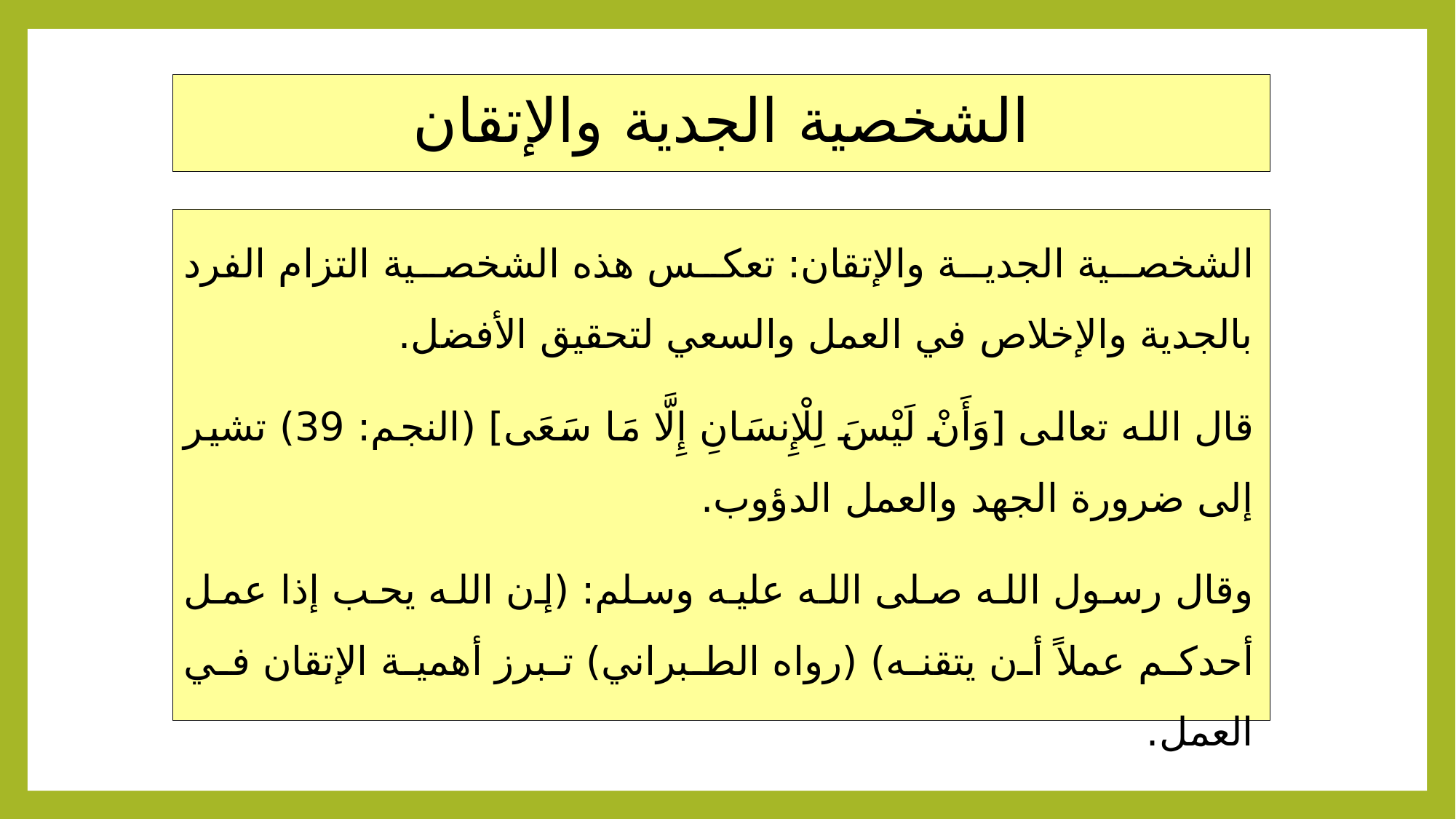

# الشخصية الجدية والإتقان
الشخصية الجدية والإتقان: تعكس هذه الشخصية التزام الفرد بالجدية والإخلاص في العمل والسعي لتحقيق الأفضل.
قال الله تعالى [وَأَنْ لَيْسَ لِلْإِنسَانِ إِلَّا مَا سَعَى] (النجم: 39) تشير إلى ضرورة الجهد والعمل الدؤوب.
وقال رسول الله صلى الله عليه وسلم: (إن الله يحب إذا عمل أحدكم عملاً أن يتقنه) (رواه الطبراني) تبرز أهمية الإتقان في العمل.